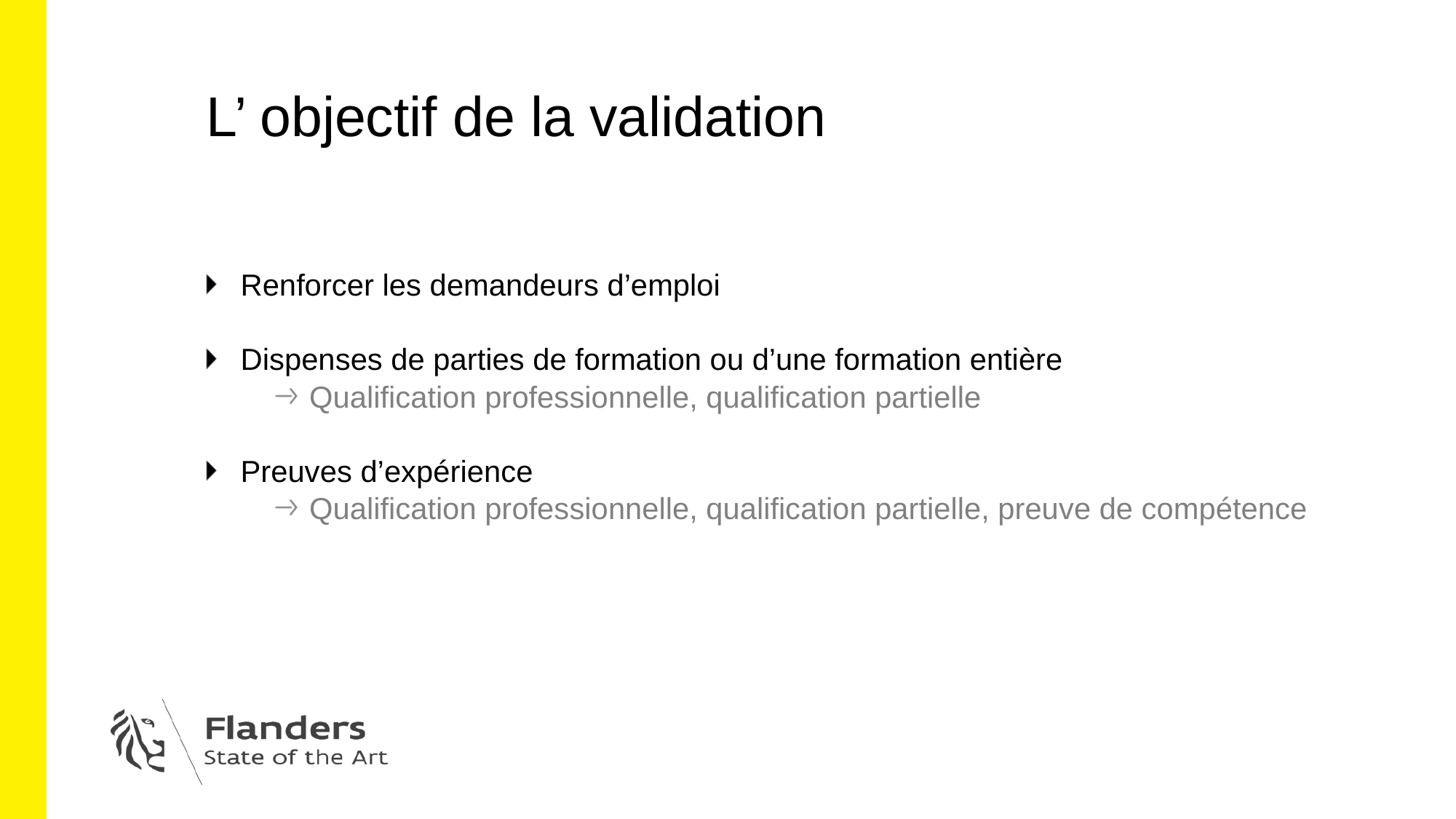

# L’ objectif de la validation

Renforcer les demandeurs d’emploi

Dispenses de parties de formation ou d’une formation entière
Qualification professionnelle, qualification partielle

Preuves d’expérience
Qualification professionnelle, qualification partielle, preuve de compétence